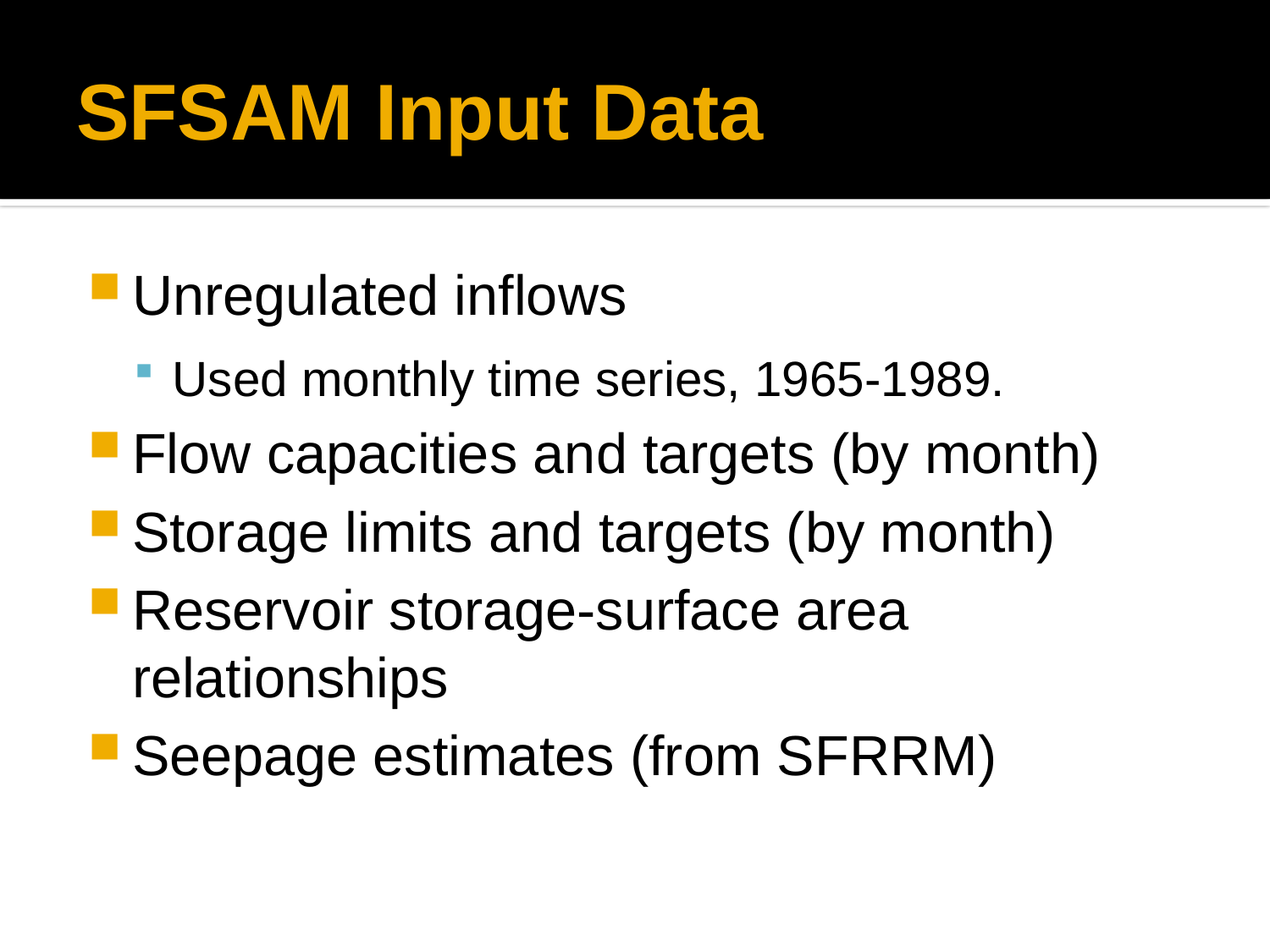

# SFSAM Input Data
Unregulated inflows
Used monthly time series, 1965-1989.
Flow capacities and targets (by month)
Storage limits and targets (by month)
Reservoir storage-surface area relationships
Seepage estimates (from SFRRM)